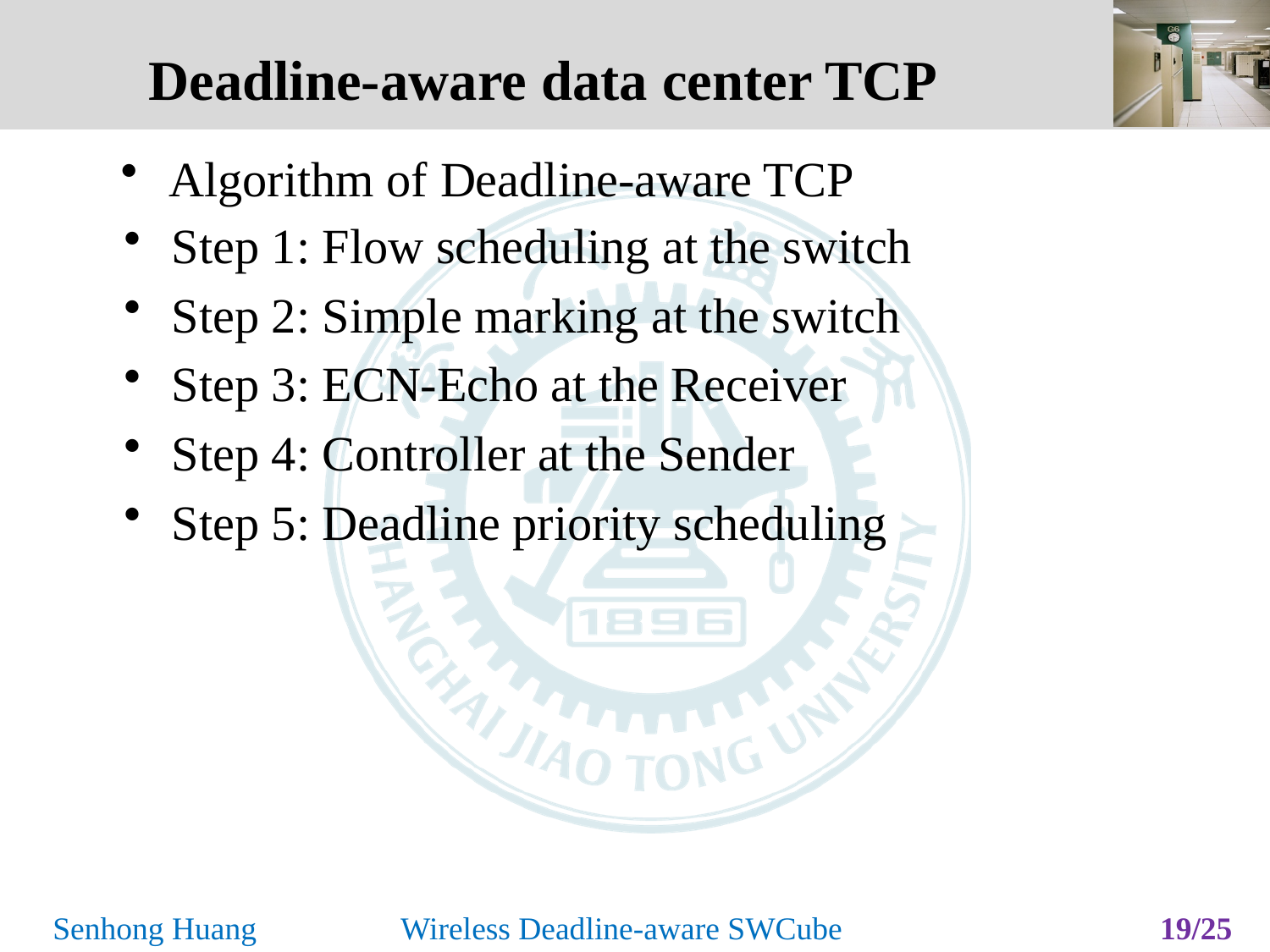

# Deadline-aware data center TCP
Algorithm of Deadline-aware TCP
Step 1: Flow scheduling at the switch
Step 2: Simple marking at the switch
Step 3: ECN-Echo at the Receiver
Step 4: Controller at the Sender
Step 5: Deadline priority scheduling
19/25
Senhong Huang                  Wireless Deadline-aware SWCube